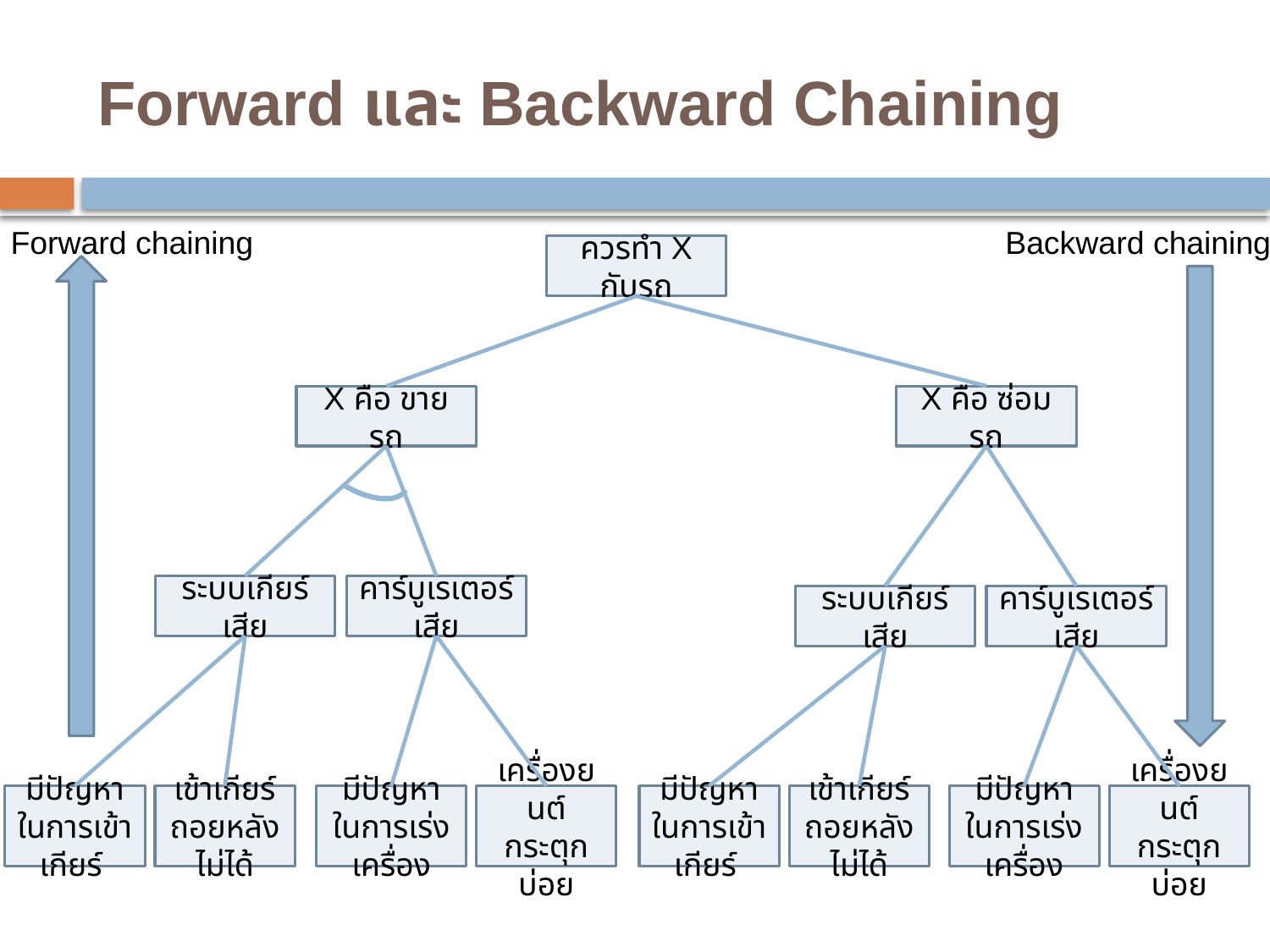

# Forward และ Backward Chaining
Forward chaining
Backward chaining
ควรทำ X กับรถ

X คือ ขายรถ
X คือ ซ่อมรถ

ระบบเกียร์เสีย
คาร์บูเรเตอร์เสีย
ระบบเกียร์เสีย
คาร์บูเรเตอร์เสีย
มีปัญหาในการเข้าเกียร์
เข้าเกียร์ถอยหลังไม่ได้
มีปัญหาในการเร่งเครื่อง
เครื่องยนต์กระตุกบ่อย
มีปัญหาในการเข้าเกียร์
เข้าเกียร์ถอยหลังไม่ได้
มีปัญหาในการเร่งเครื่อง
เครื่องยนต์กระตุกบ่อย